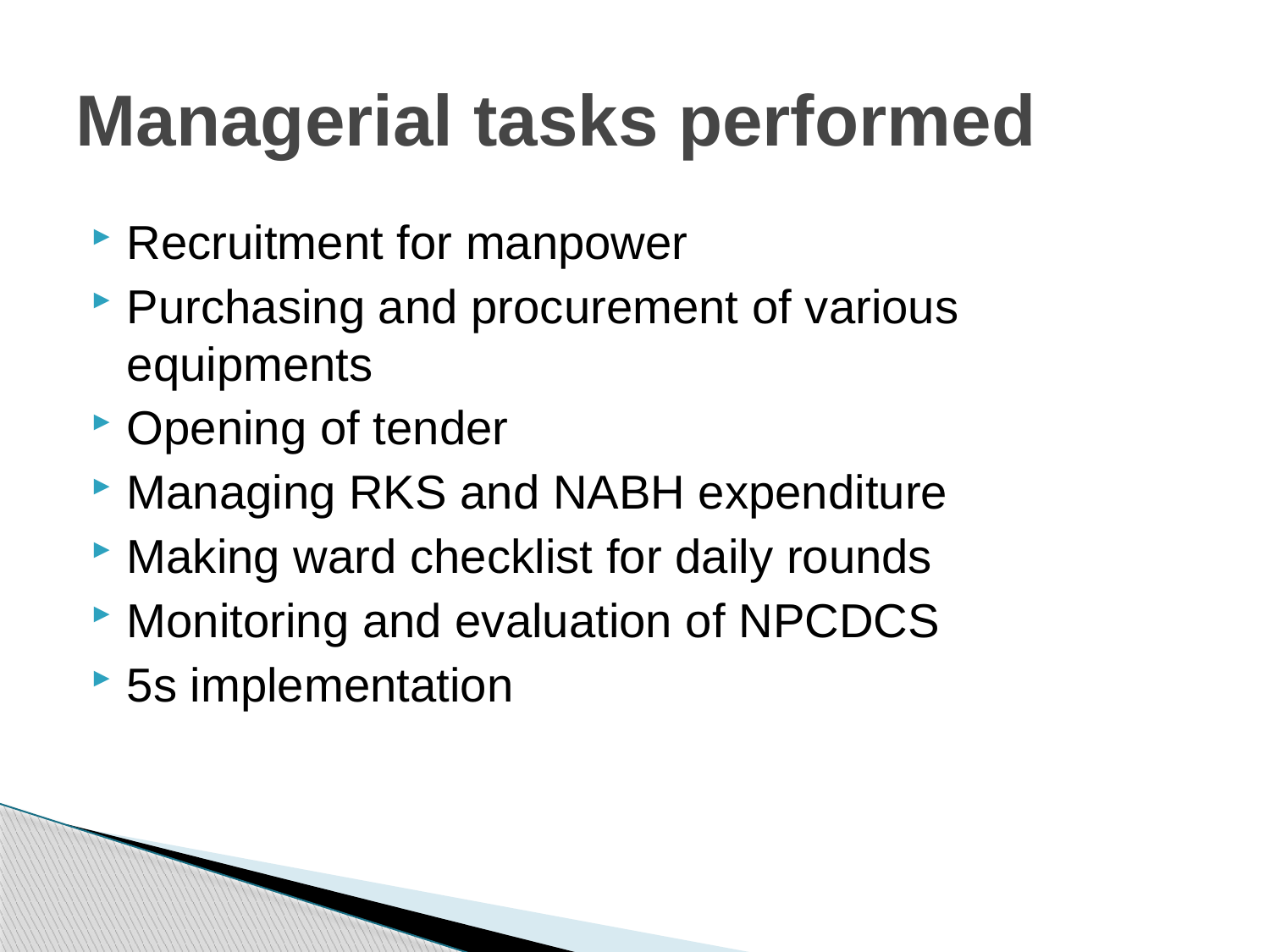

# Managerial tasks performed
Recruitment for manpower
Purchasing and procurement of various equipments
Opening of tender
Managing RKS and NABH expenditure
Making ward checklist for daily rounds
Monitoring and evaluation of NPCDCS
5s implementation